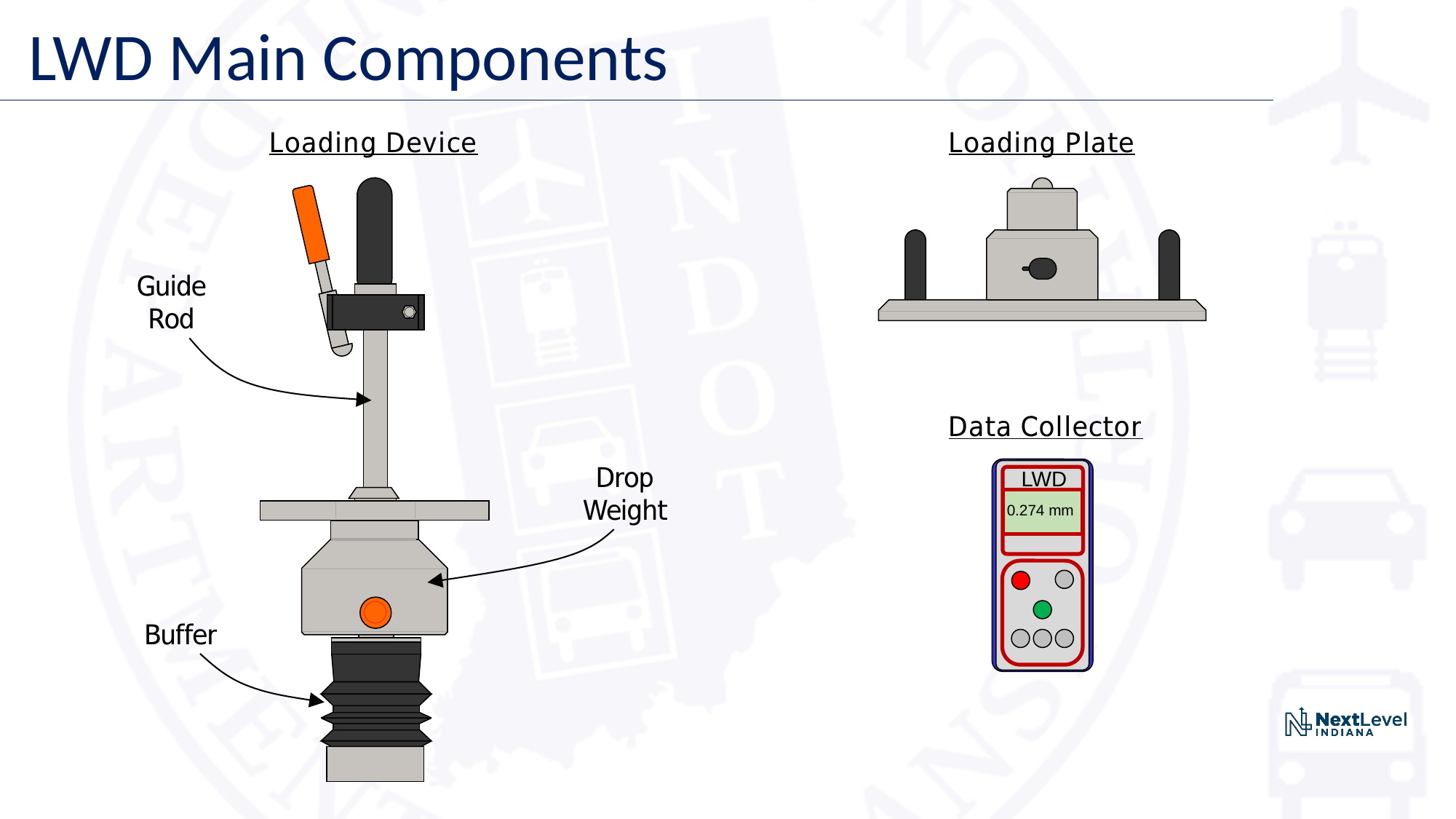

# LWD Main Components
Loading Device
Loading Plate

Guide Rod

Data Collector
Drop Weight

LWD

0.274 mm

Buffer